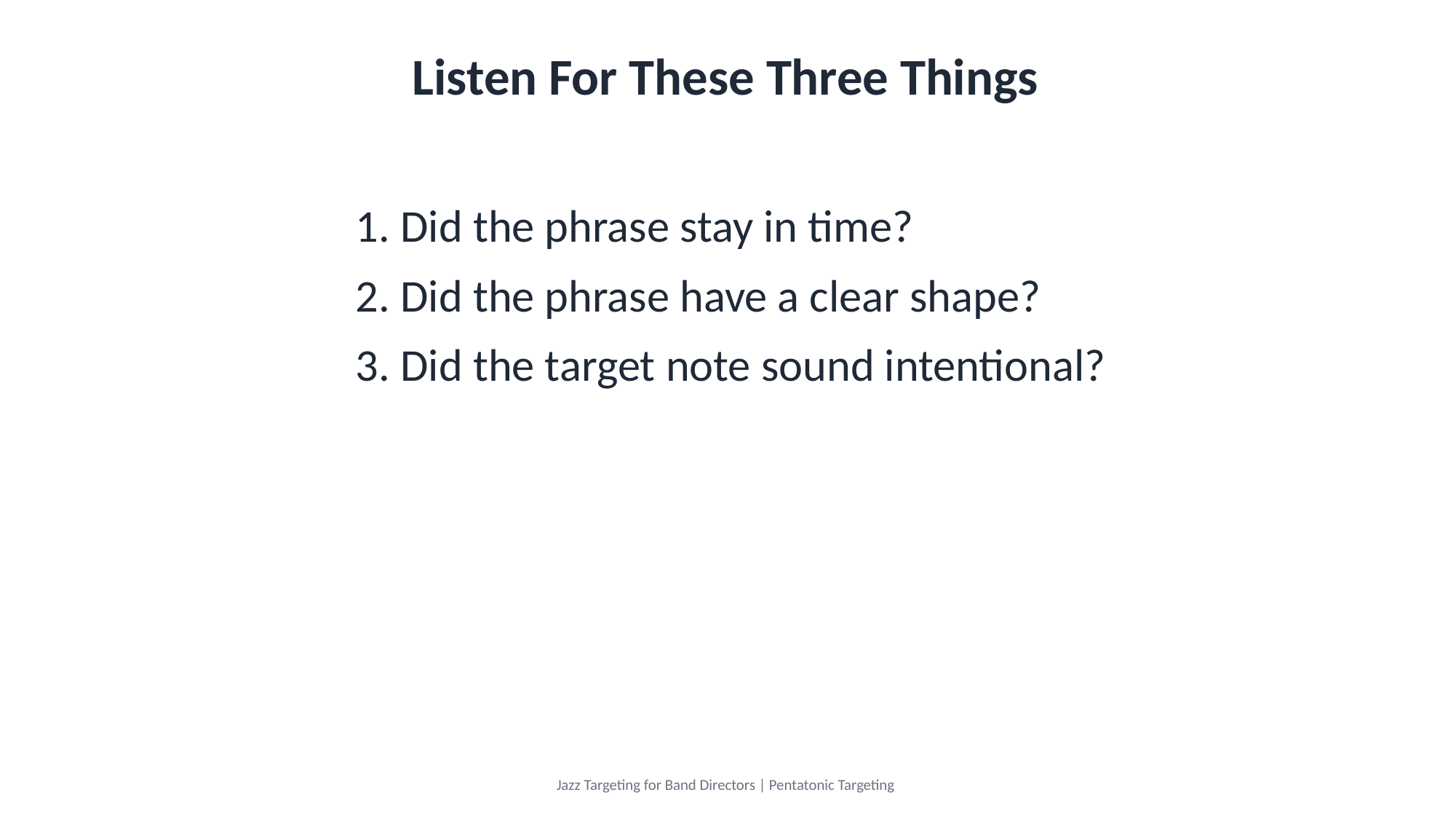

Listen For These Three Things
1. Did the phrase stay in time?
2. Did the phrase have a clear shape?
3. Did the target note sound intentional?
Jazz Targeting for Band Directors | Pentatonic Targeting